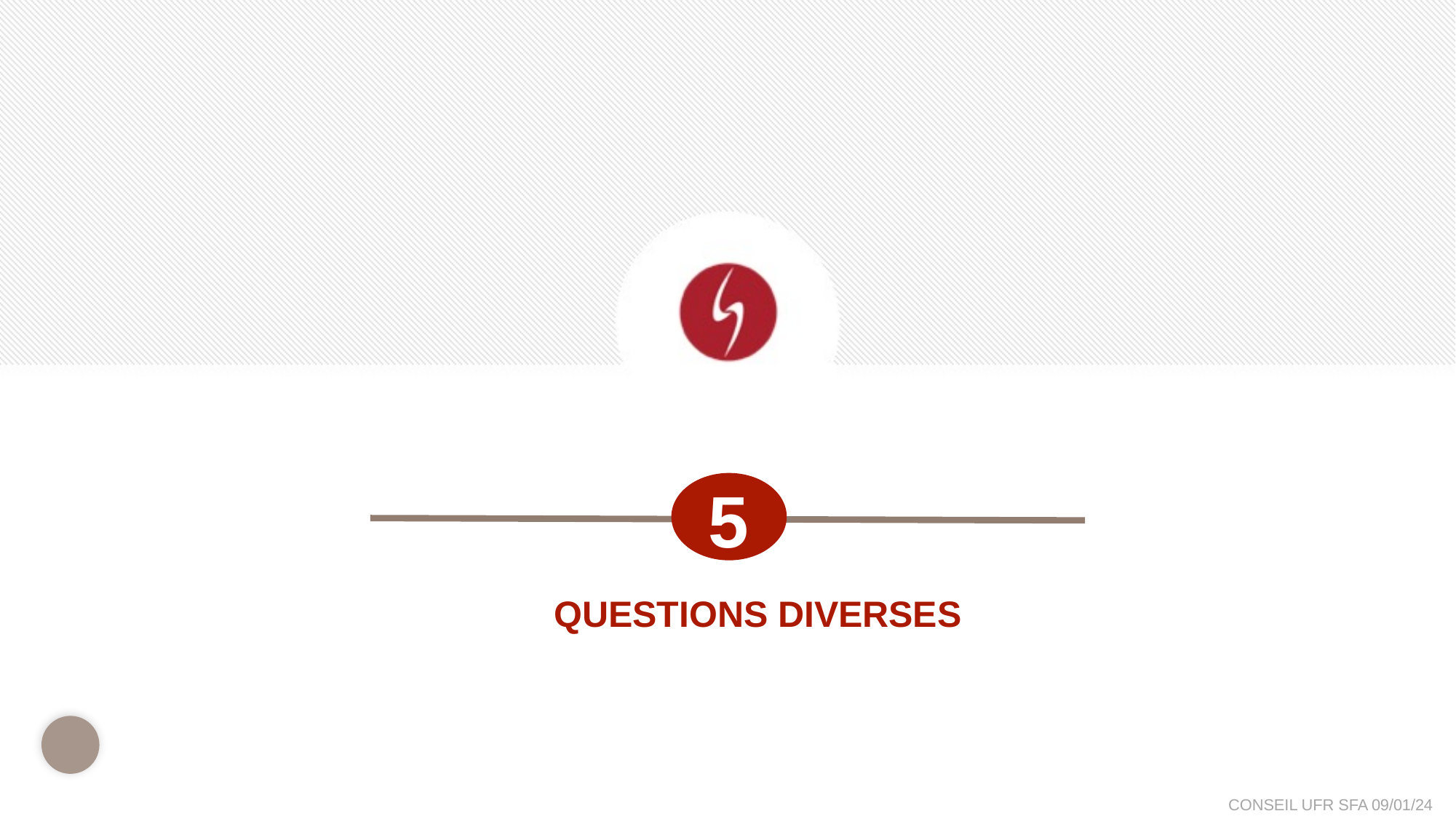

5

Questions diverses

30
CONSEIL UFR SFA 09/01/24